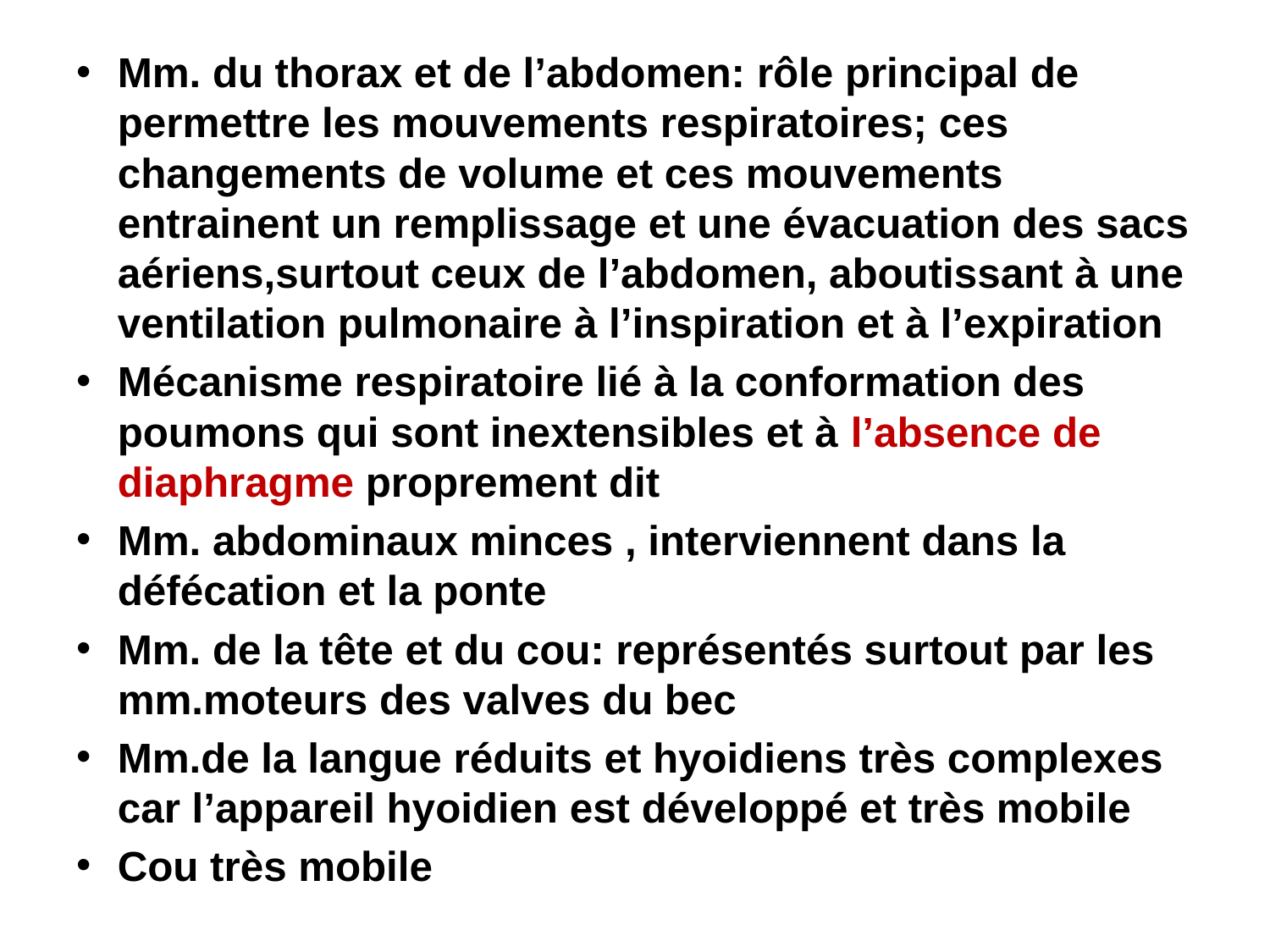

#
Mm. du thorax et de l’abdomen: rôle principal de permettre les mouvements respiratoires; ces changements de volume et ces mouvements entrainent un remplissage et une évacuation des sacs aériens,surtout ceux de l’abdomen, aboutissant à une ventilation pulmonaire à l’inspiration et à l’expiration
Mécanisme respiratoire lié à la conformation des poumons qui sont inextensibles et à l’absence de diaphragme proprement dit
Mm. abdominaux minces , interviennent dans la défécation et la ponte
Mm. de la tête et du cou: représentés surtout par les mm.moteurs des valves du bec
Mm.de la langue réduits et hyoidiens très complexes car l’appareil hyoidien est développé et très mobile
Cou très mobile